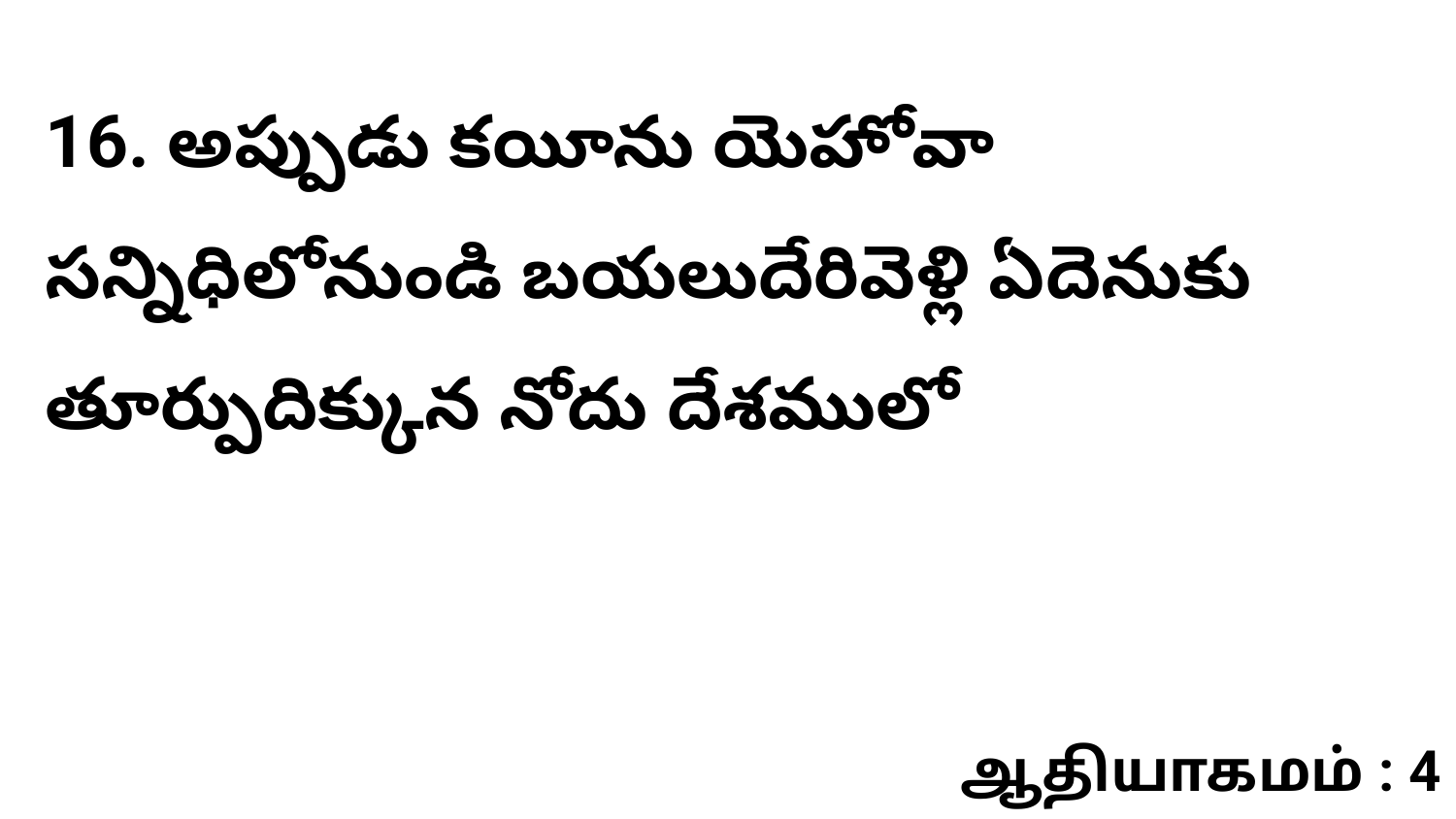

16. అప్పుడు కయీను యెహోవా సన్నిధిలోనుండి బయలుదేరివెళ్లి ఏదెనుకు తూర్పుదిక్కున నోదు దేశములో
ஆதியாகமம் : 4